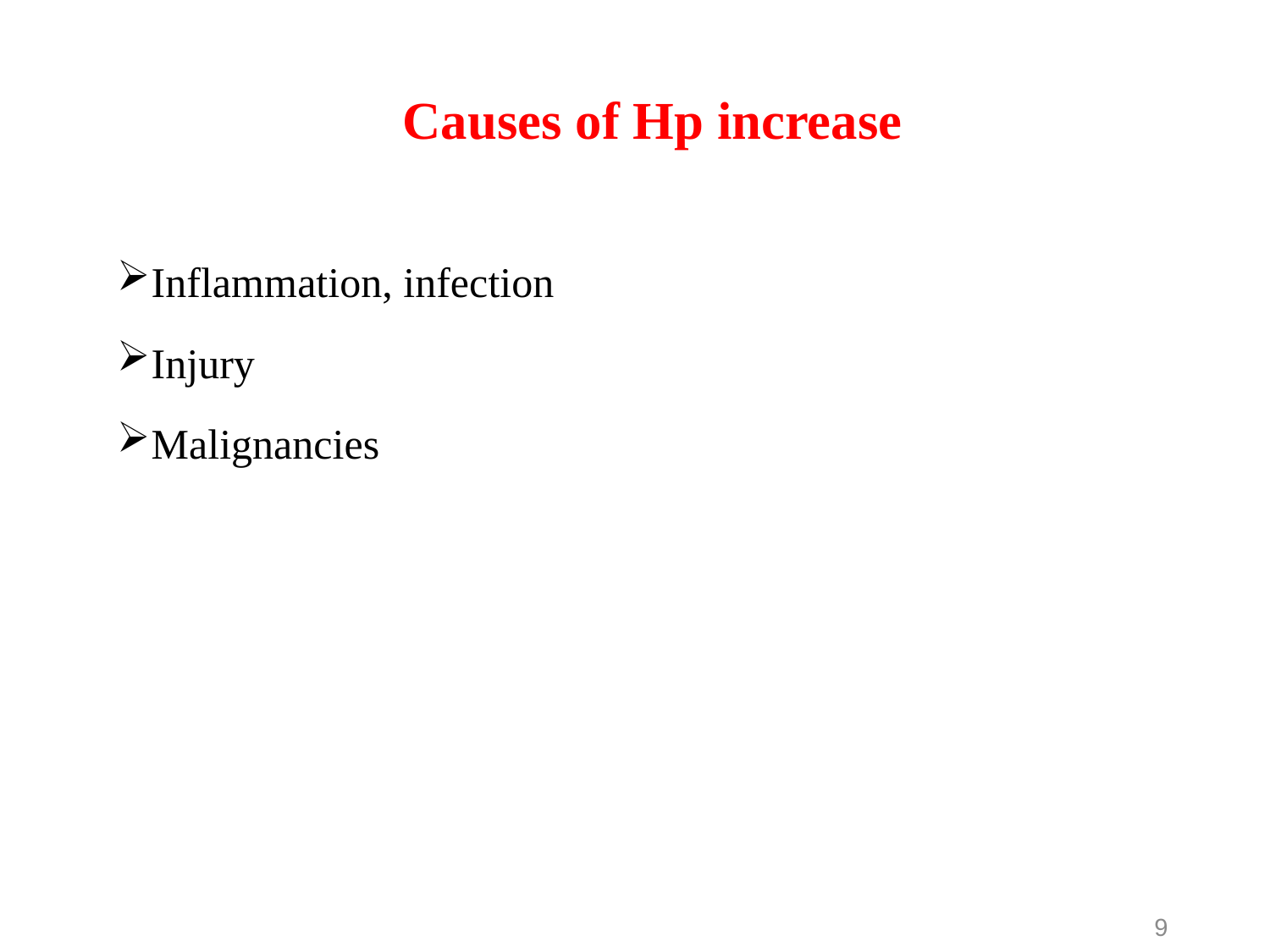

# Causes of Hp increase
Inflammation, infection
Injury
Malignancies
9